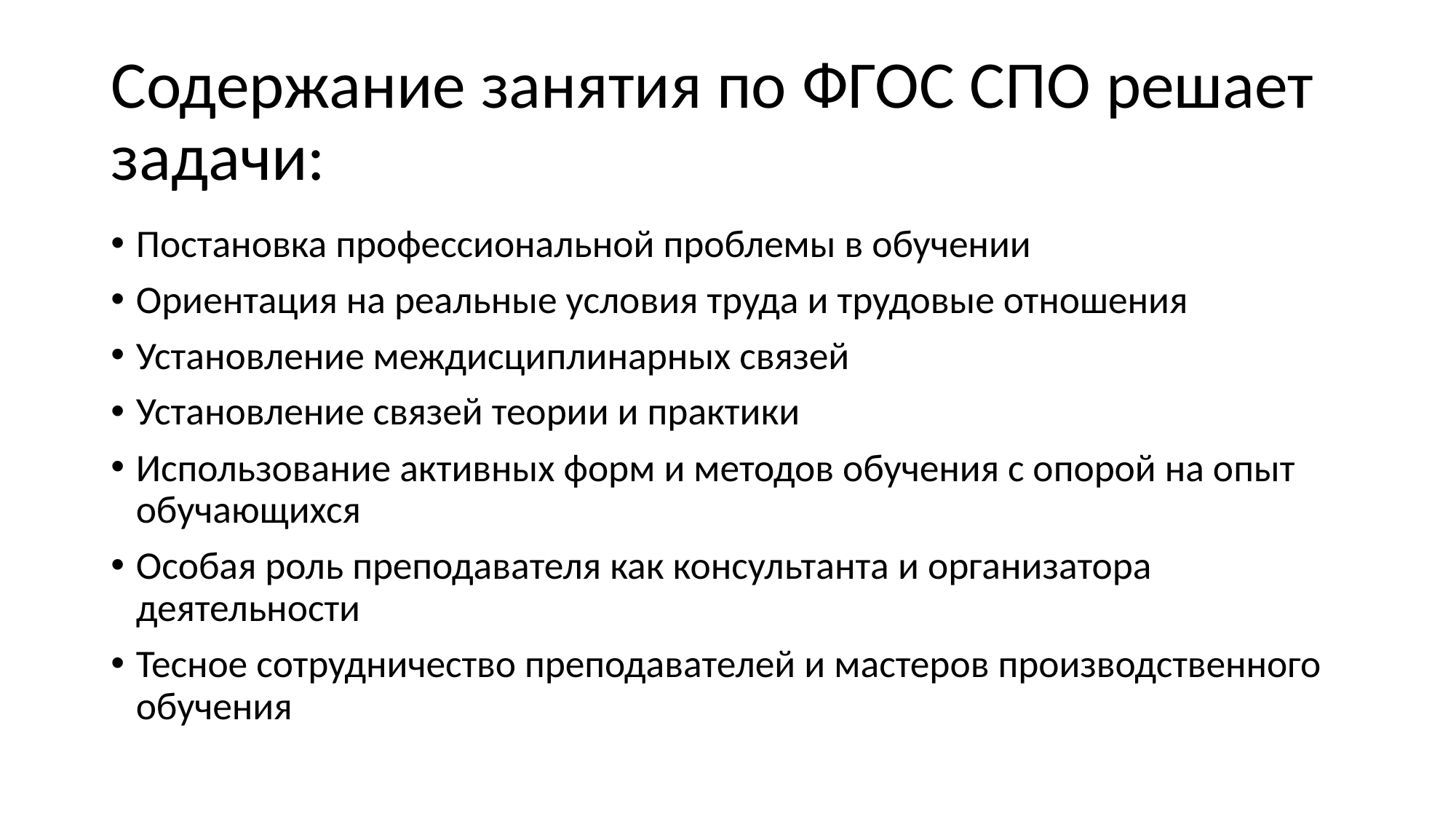

# Содержание занятия по ФГОС СПО решает задачи:
Постановка профессиональной проблемы в обучении
Ориентация на реальные условия труда и трудовые отношения
Установление междисциплинарных связей
Установление связей теории и практики
Использование активных форм и методов обучения с опорой на опыт обучающихся
Особая роль преподавателя как консультанта и организатора деятельности
Тесное сотрудничество преподавателей и мастеров производственного обучения